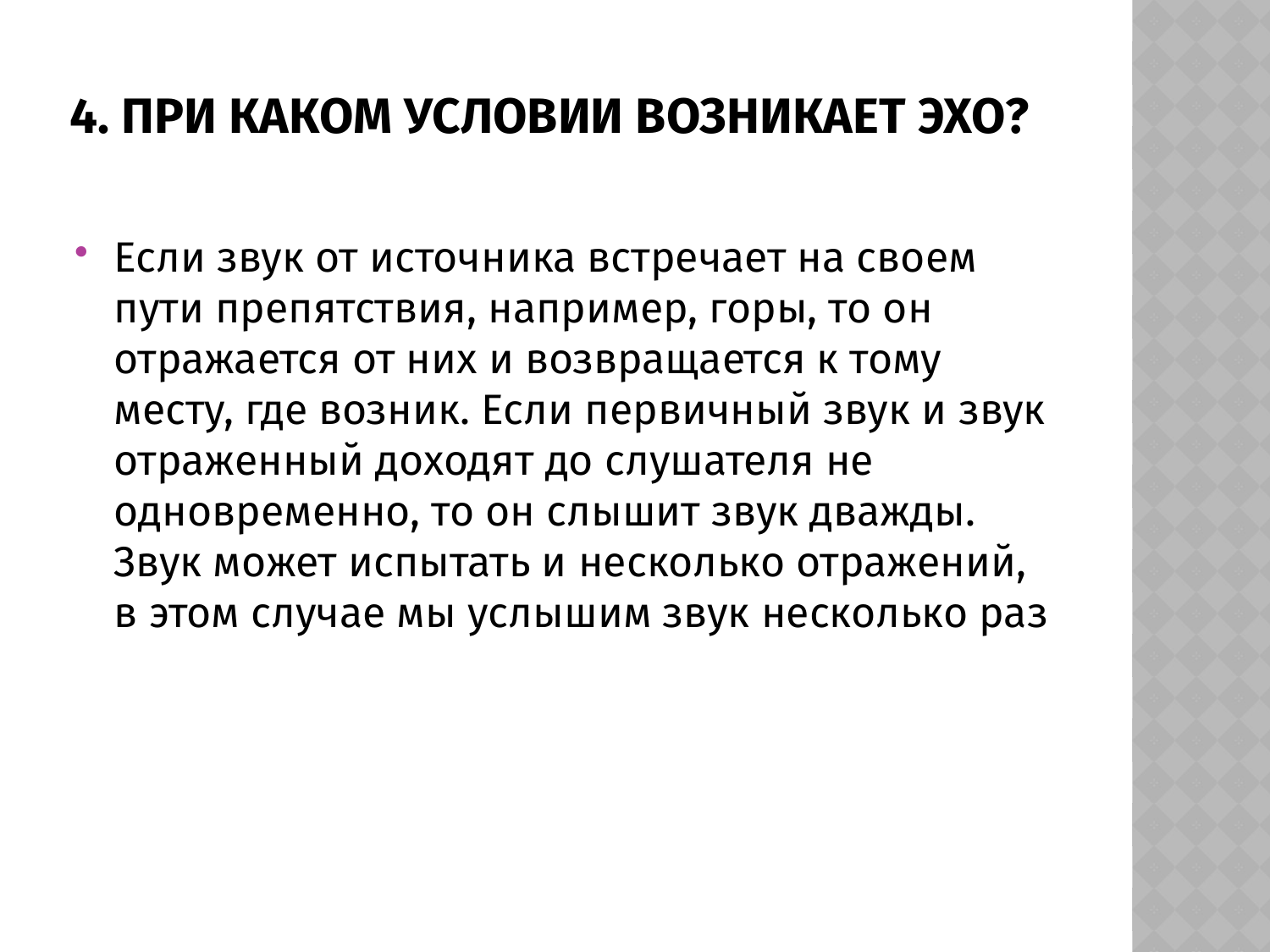

# 4. При каком условии возникает эхо?
Если звук от источника встречает на своем пути препятствия, например, горы, то он отражается от них и возвращается к тому месту, где возник. Если первичный звук и звук отраженный доходят до слушателя не одновременно, то он слышит звук дважды. Звук может испытать и несколько отражений, в этом случае мы услышим звук несколько раз